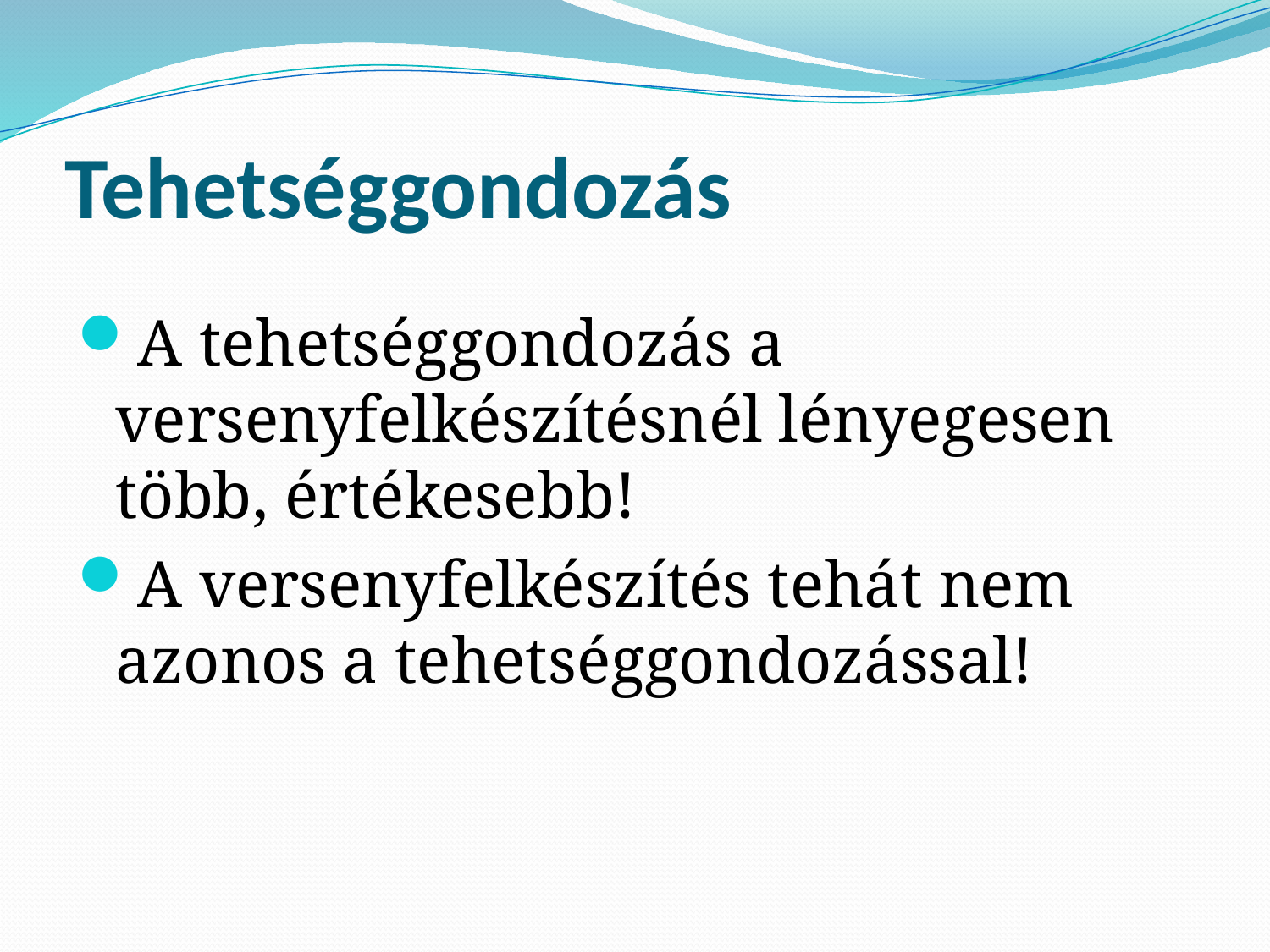

# Tehetséggondozás
A tehetséggondozás a versenyfelkészítésnél lényegesen több, értékesebb!
A versenyfelkészítés tehát nem azonos a tehetséggondozással!